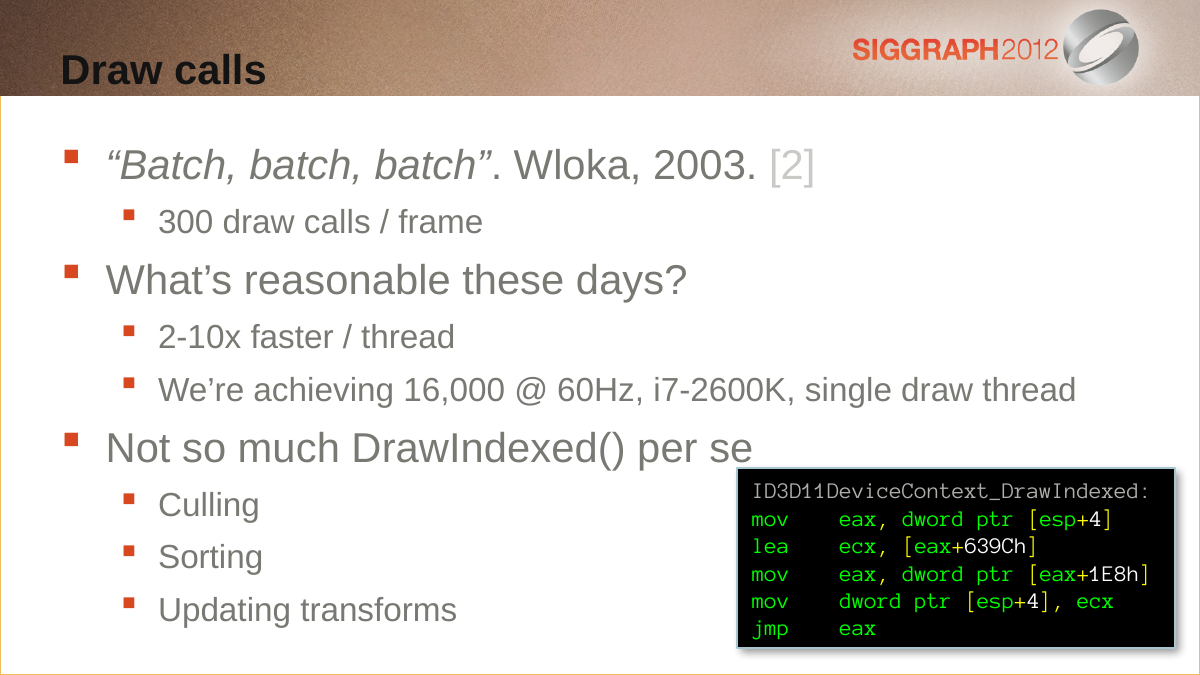

Draw calls
“Batch, batch, batch”. Wloka, 2003. [2]
300 draw calls / frame
What’s reasonable these days?
2-10x faster / thread
We’re achieving 16,000 @ 60Hz, i7-2600K, single draw thread
Not so much DrawIndexed() per se
Culling
Sorting
Updating transforms
ID3D11DeviceContext_DrawIndexed:
mov    eax, dword ptr [esp+4]
lea    ecx, [eax+639Ch]
mov    eax, dword ptr [eax+1E8h]
mov    dword ptr [esp+4], ecx
jmp    eax